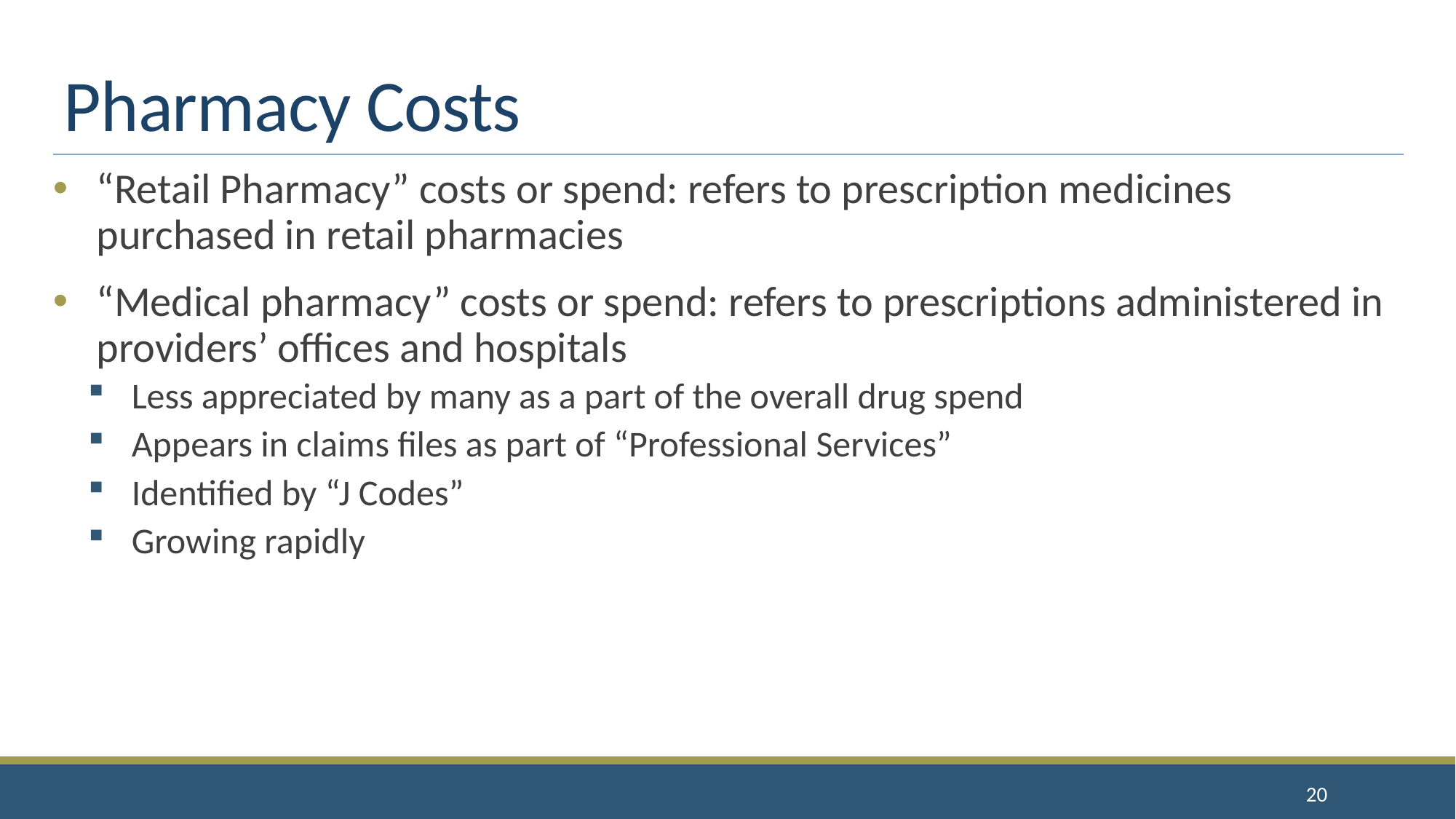

# Pharmacy Costs
“Retail Pharmacy” costs or spend: refers to prescription medicines purchased in retail pharmacies
“Medical pharmacy” costs or spend: refers to prescriptions administered in providers’ offices and hospitals
Less appreciated by many as a part of the overall drug spend
Appears in claims files as part of “Professional Services”
Identified by “J Codes”
Growing rapidly
20